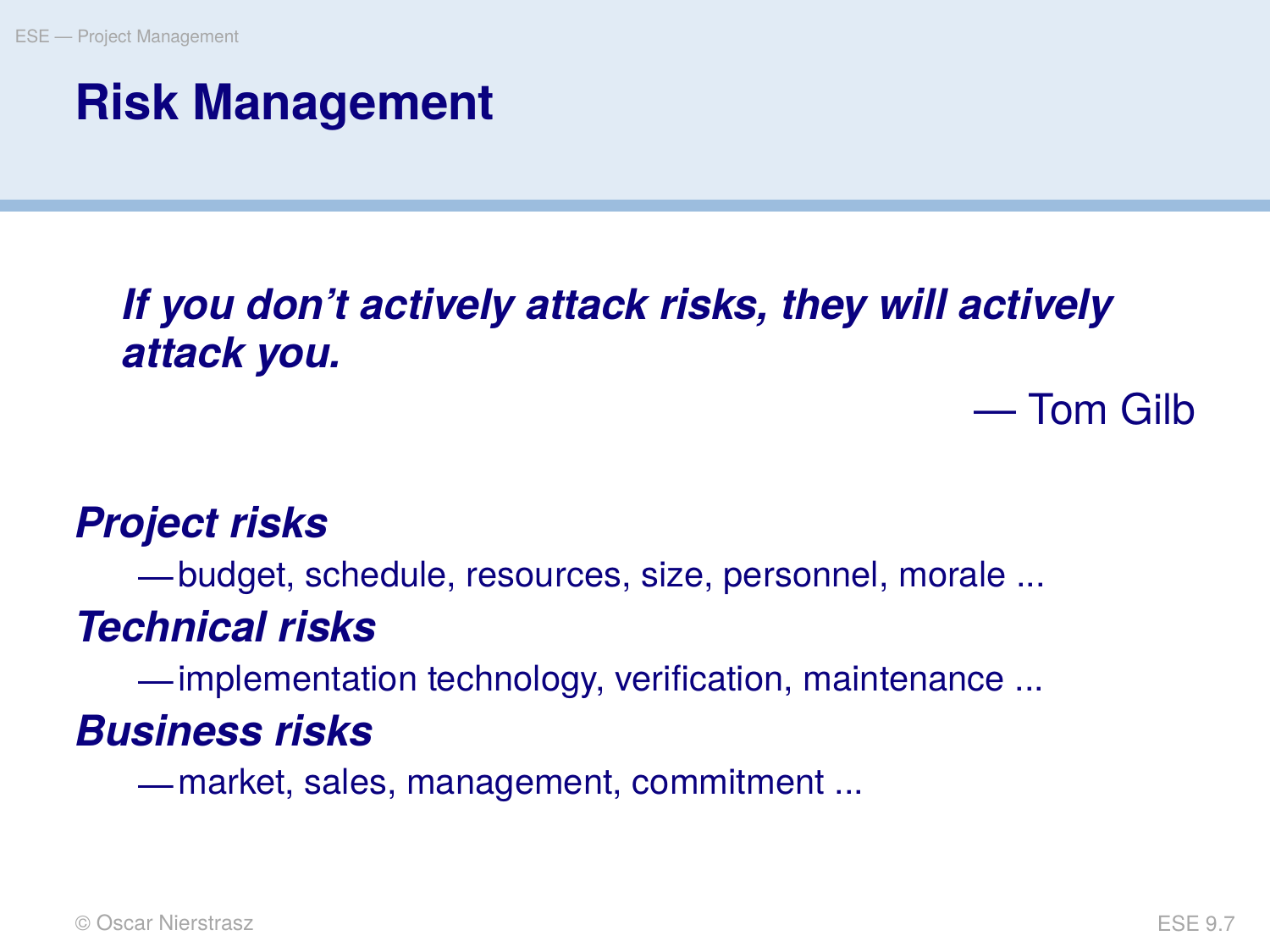

ESE — Project Management
# Risk Management
	If you don’t actively attack risks, they will actively attack you.
	— Tom Gilb

Project risks
budget, schedule, resources, size, personnel, morale ...
Technical risks
implementation technology, verification, maintenance ...
Business risks
market, sales, management, commitment ...
© Oscar Nierstrasz
ESE 9.7